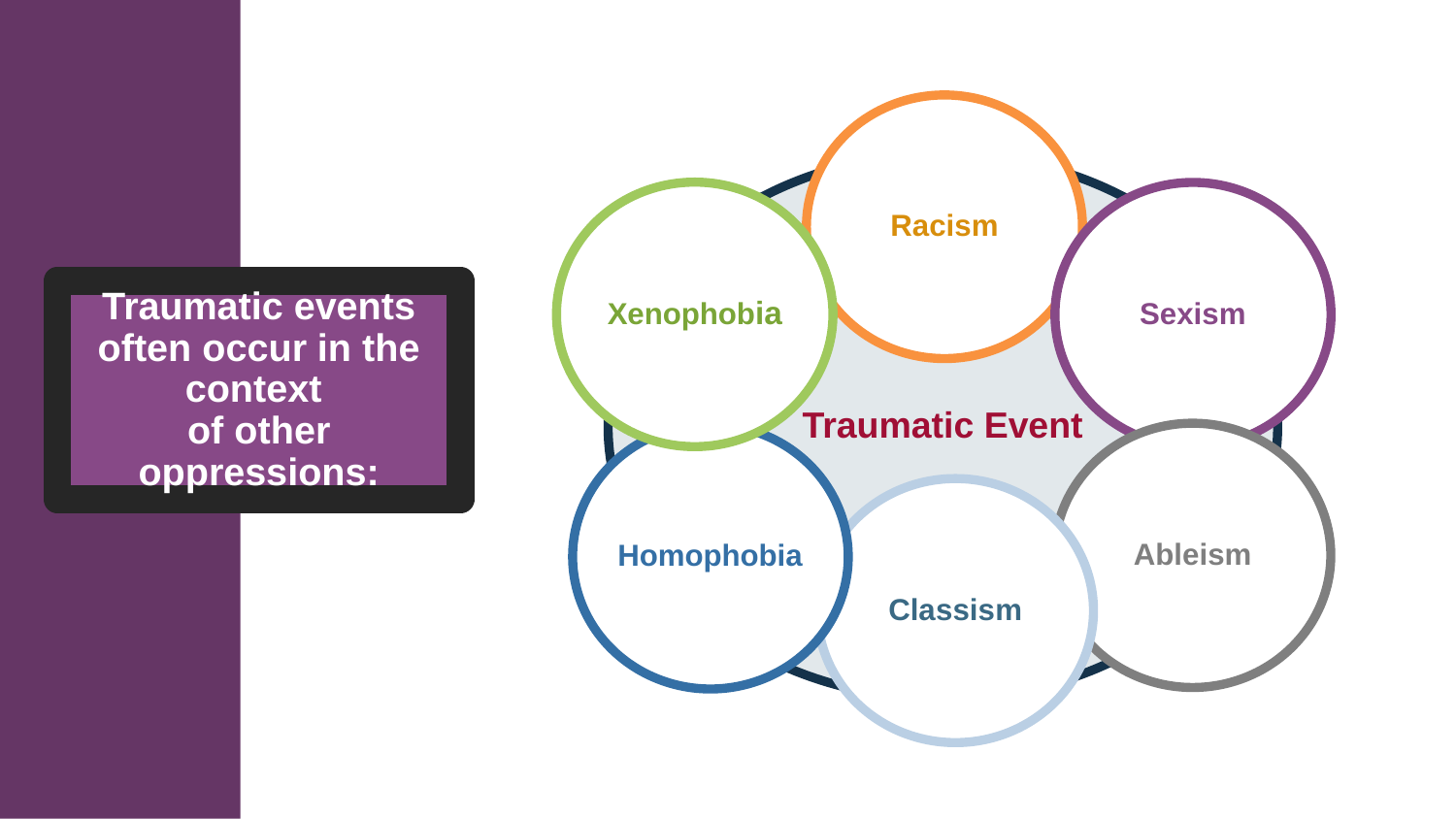

Racism

Xenophobia
Sexism
Traumatic Event

Ableism
Homophobia

Classism

# Traumatic events often occur in the context of other oppressions: